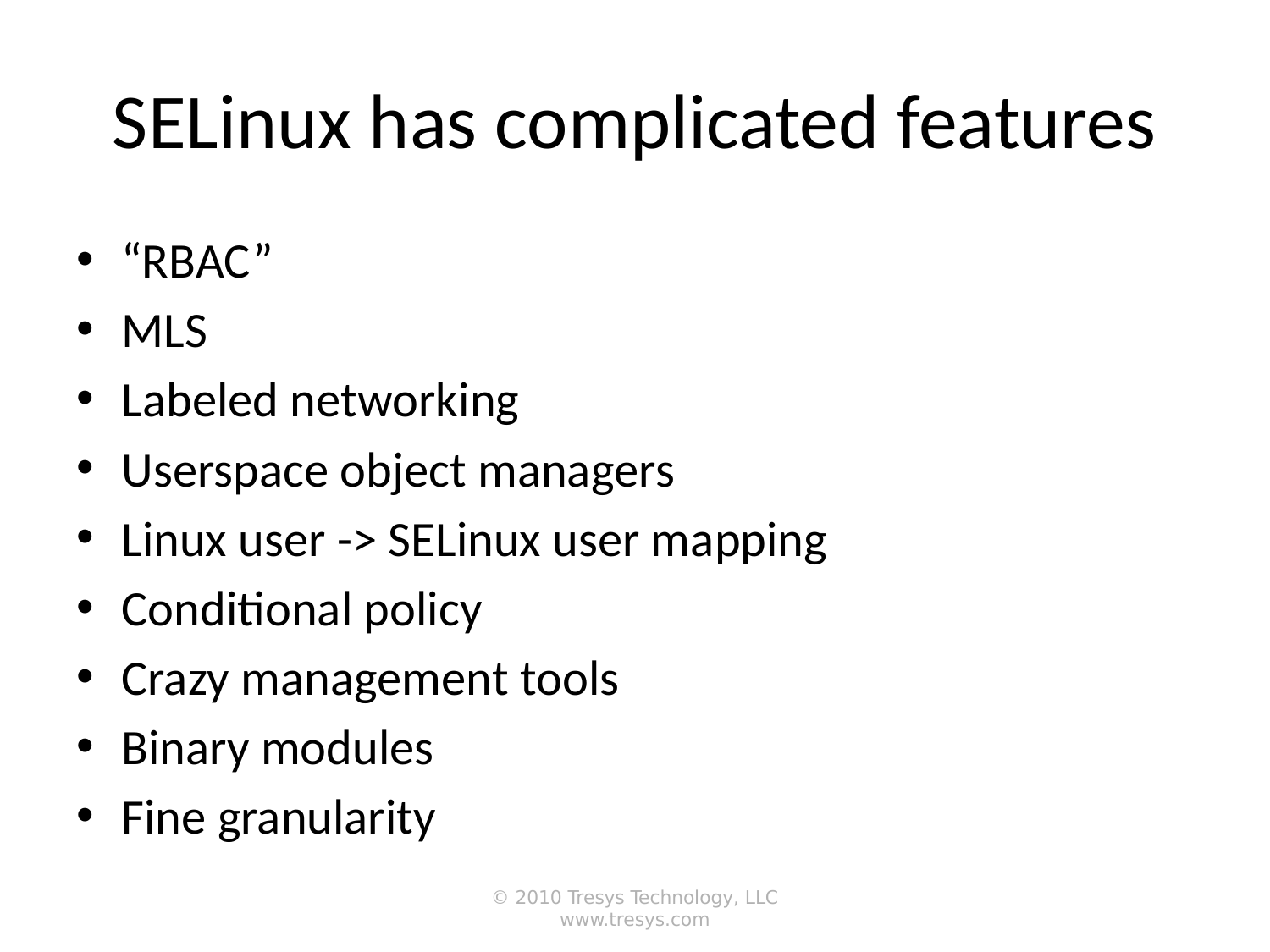

# SELinux has complicated features
“RBAC”
MLS
Labeled networking
Userspace object managers
Linux user -> SELinux user mapping
Conditional policy
Crazy management tools
Binary modules
Fine granularity

© 2010 Tresys Technology, LLC www.tresys.com